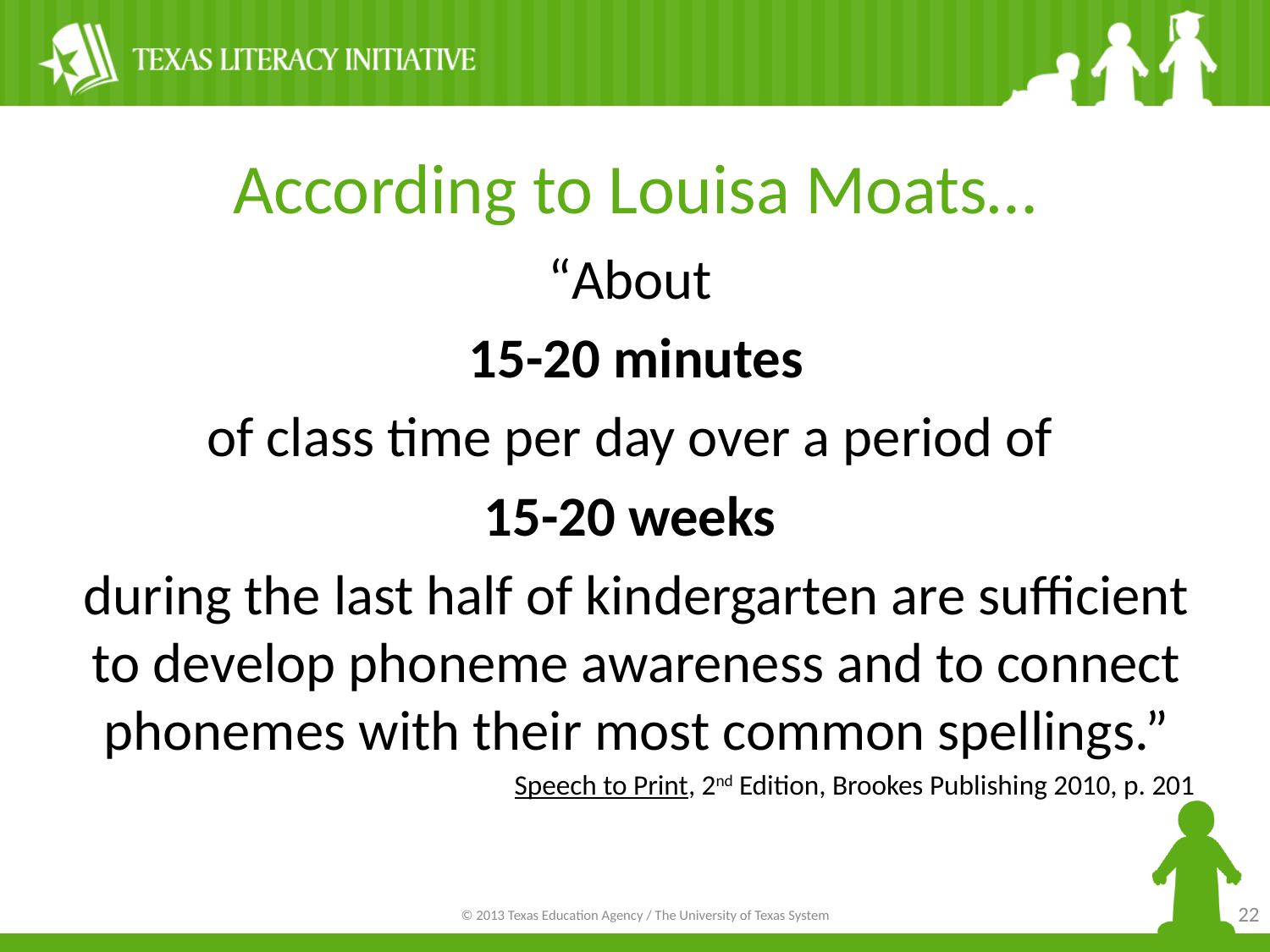

# According to Louisa Moats…
“About
15-20 minutes
of class time per day over a period of
15-20 weeks
during the last half of kindergarten are sufficient to develop phoneme awareness and to connect phonemes with their most common spellings.”
Speech to Print, 2nd Edition, Brookes Publishing 2010, p. 201
22